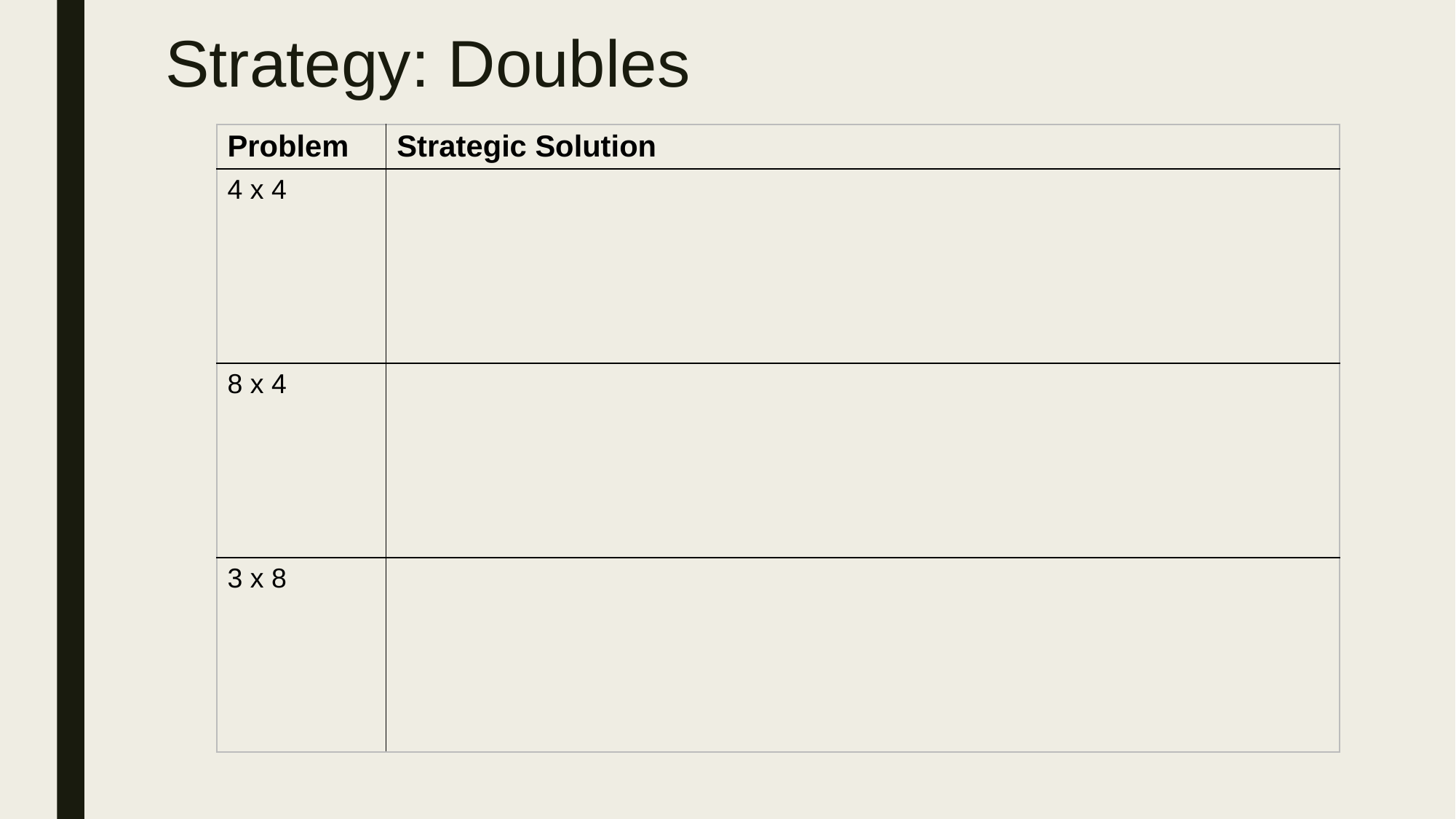

# Strategy: Doubles
| Problem | Strategic Solution |
| --- | --- |
| 4 x 4 |  |
| 8 x 4 |  |
| 3 x 8 |  |